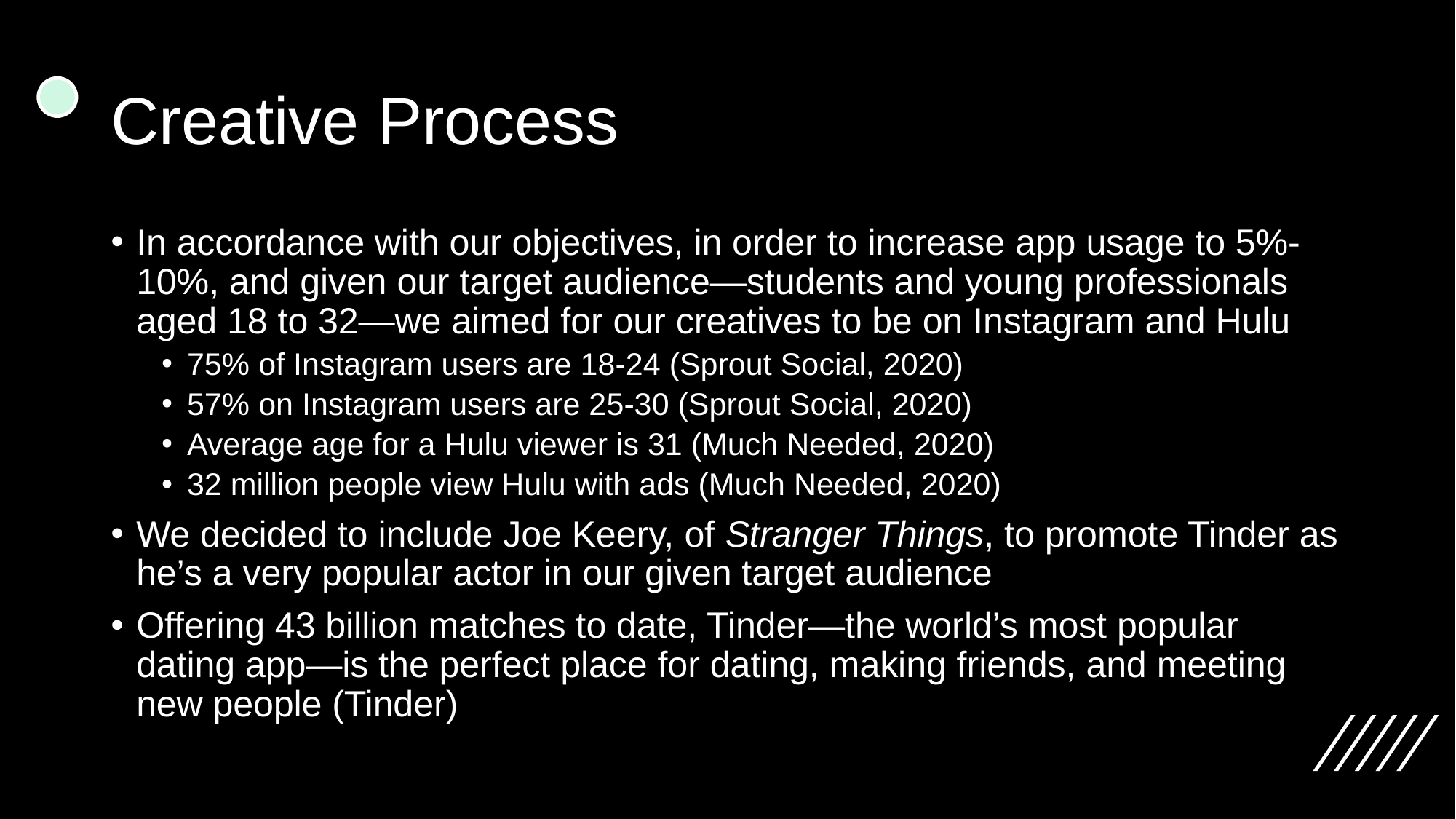

# Creative Process
In accordance with our objectives, in order to increase app usage to 5%-10%, and given our target audience—students and young professionals aged 18 to 32—we aimed for our creatives to be on Instagram and Hulu
75% of Instagram users are 18-24 (Sprout Social, 2020)
57% on Instagram users are 25-30 (Sprout Social, 2020)
Average age for a Hulu viewer is 31 (Much Needed, 2020)
32 million people view Hulu with ads (Much Needed, 2020)
We decided to include Joe Keery, of Stranger Things, to promote Tinder as he’s a very popular actor in our given target audience
Offering 43 billion matches to date, Tinder—the world’s most popular dating app—is the perfect place for dating, making friends, and meeting new people (Tinder)